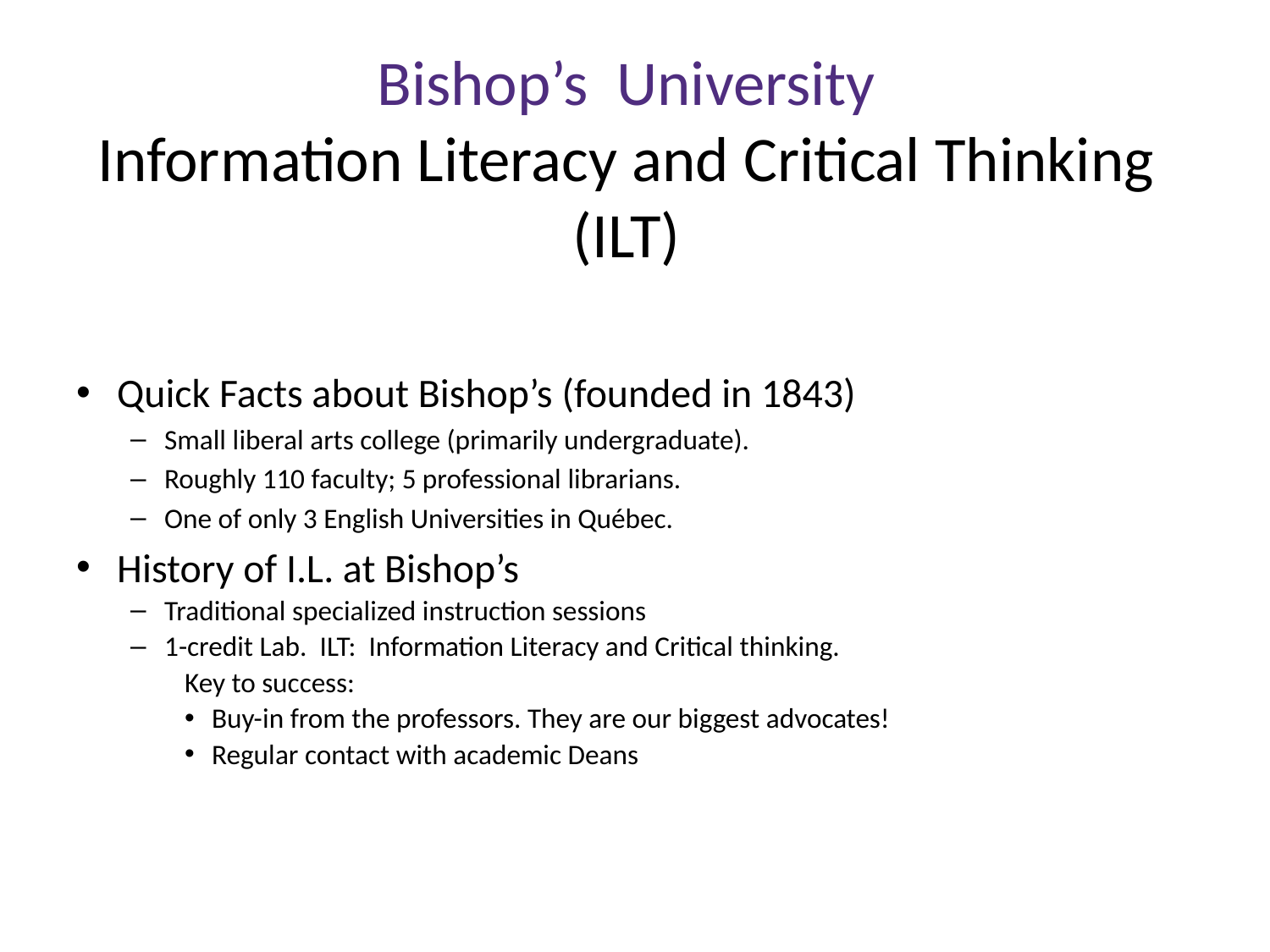

# Bishop’s  University Information Literacy and Critical Thinking (ILT)

Quick Facts about Bishop’s (founded in 1843)
Small liberal arts college (primarily undergraduate).
Roughly 110 faculty; 5 professional librarians.
One of only 3 English Universities in Québec.
History of I.L. at Bishop’s
Traditional specialized instruction sessions
1-credit Lab.  ILT:  Information Literacy and Critical thinking.
Key to success:
Buy-in from the professors. They are our biggest advocates!
Regular contact with academic Deans